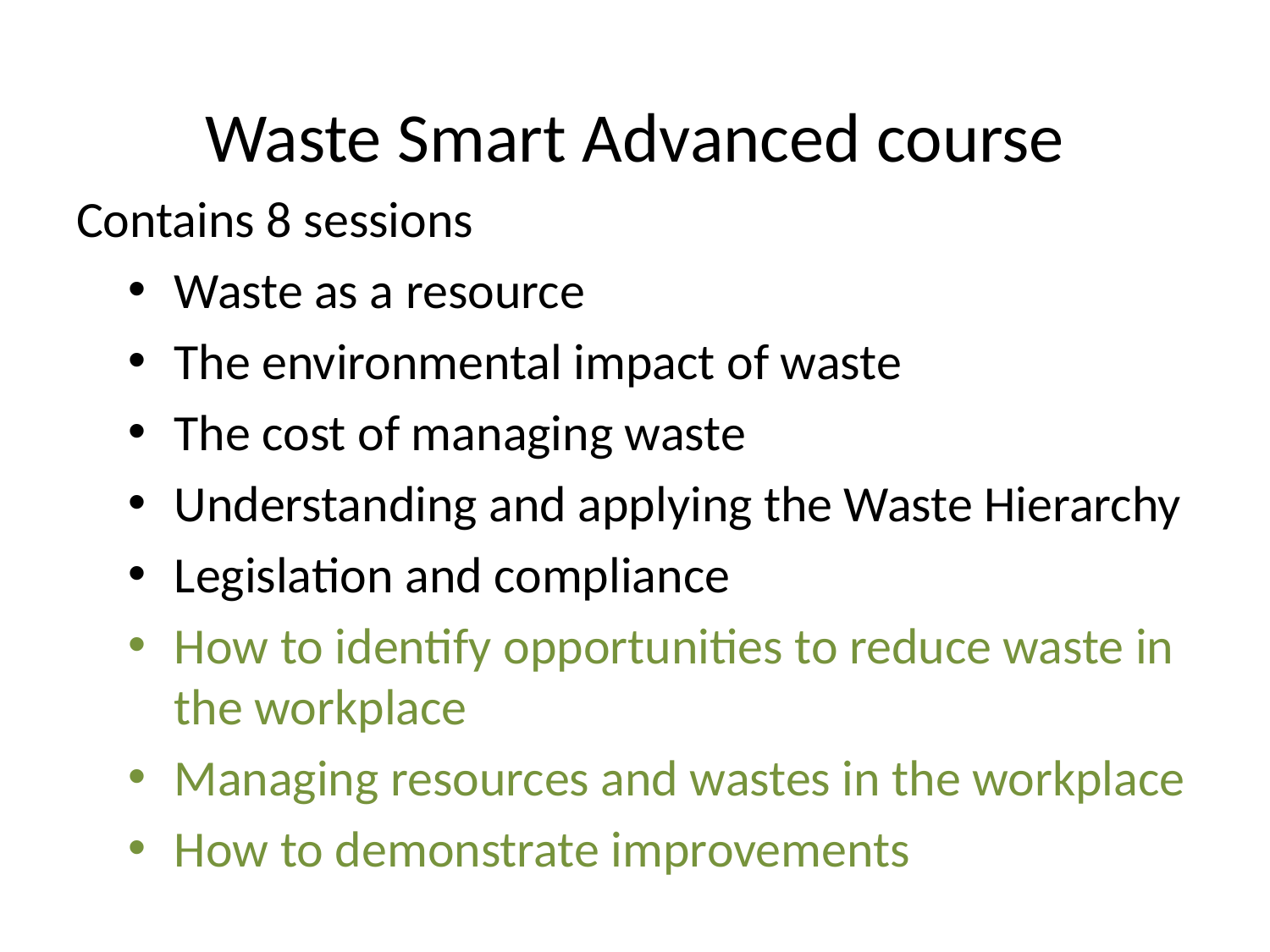

#
Waste Smart Advanced course
Contains 8 sessions
Waste as a resource
The environmental impact of waste
The cost of managing waste
Understanding and applying the Waste Hierarchy
Legislation and compliance
How to identify opportunities to reduce waste in the workplace
Managing resources and wastes in the workplace
How to demonstrate improvements